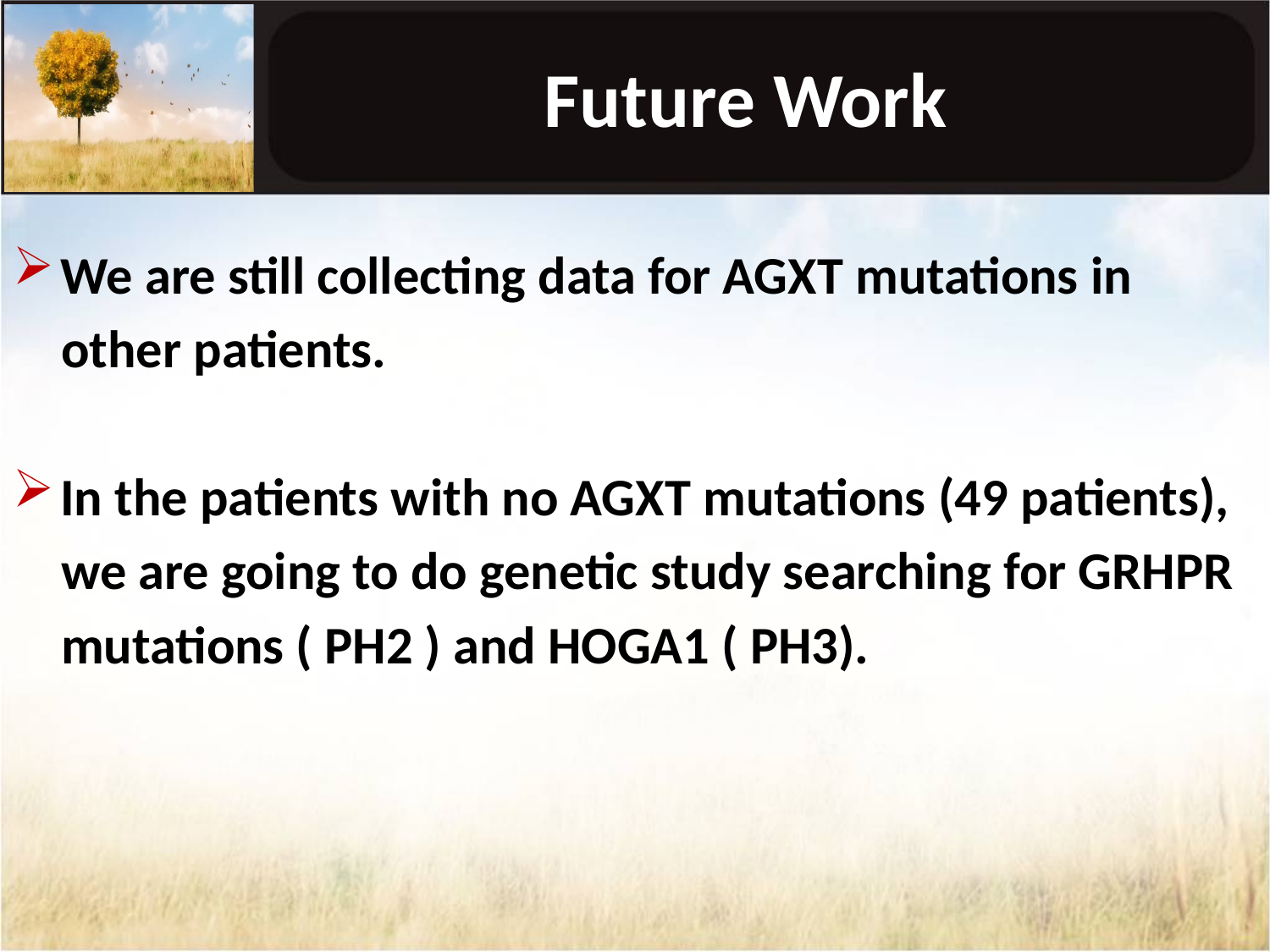

# Future Work
We are still collecting data for AGXT mutations in
    other patients.

In the patients with no AGXT mutations (49 patients),
    we are going to do genetic study searching for GRHPR
    mutations ( PH2 ) and HOGA1 ( PH3).